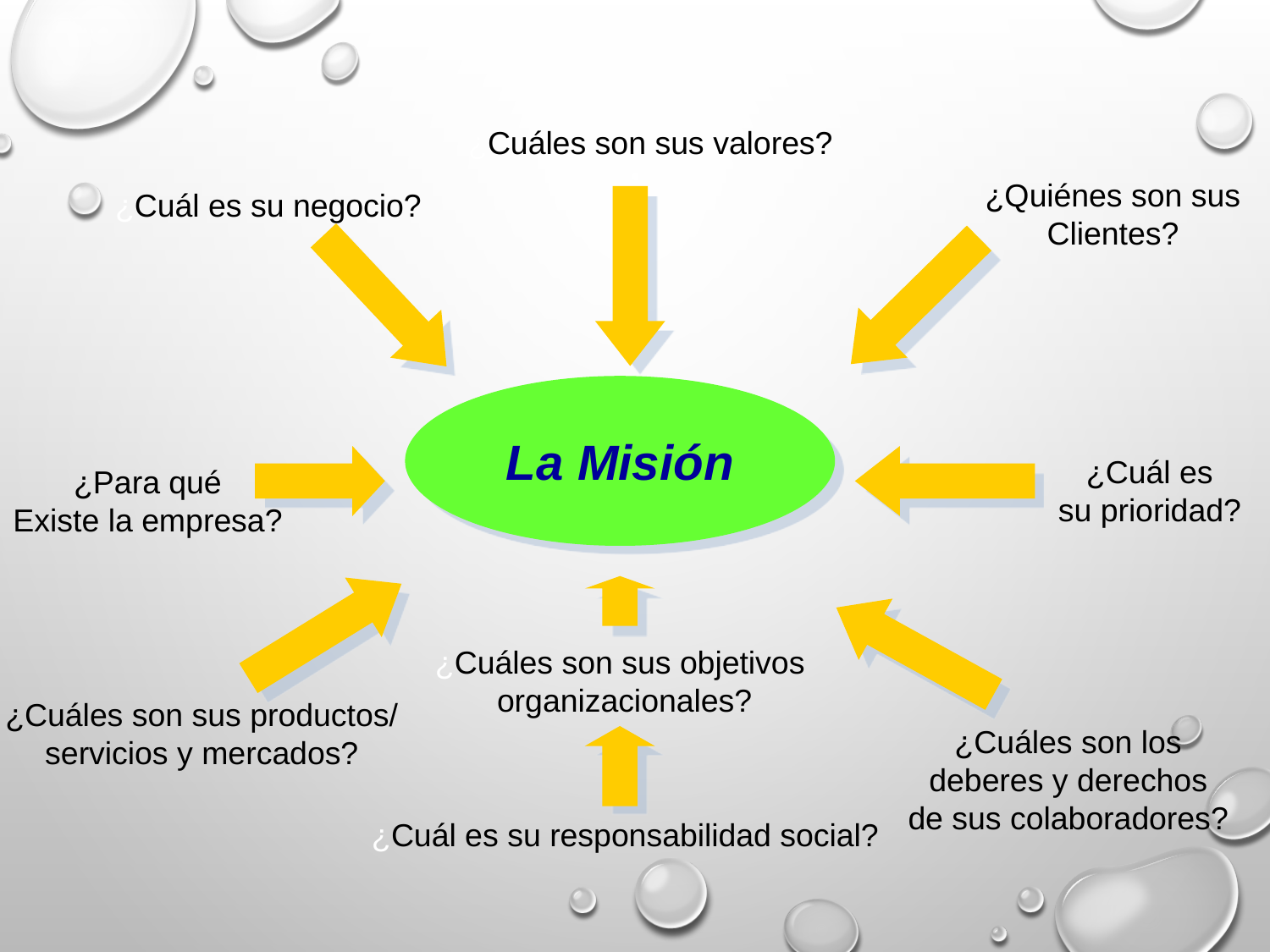

¿Cuáles son sus valores?

¿Quiénes son sus
Clientes?

¿Cuál es su negocio?

La Misión

¿Para qué
Existe la empresa?

¿Cuál es
su prioridad?

¿Cuáles son sus objetivos
 organizacionales?

¿Cuál es su responsabilidad social?

¿Cuáles son sus productos/ servicios y mercados?

¿Cuáles son los
deberes y derechos
de sus colaboradores?